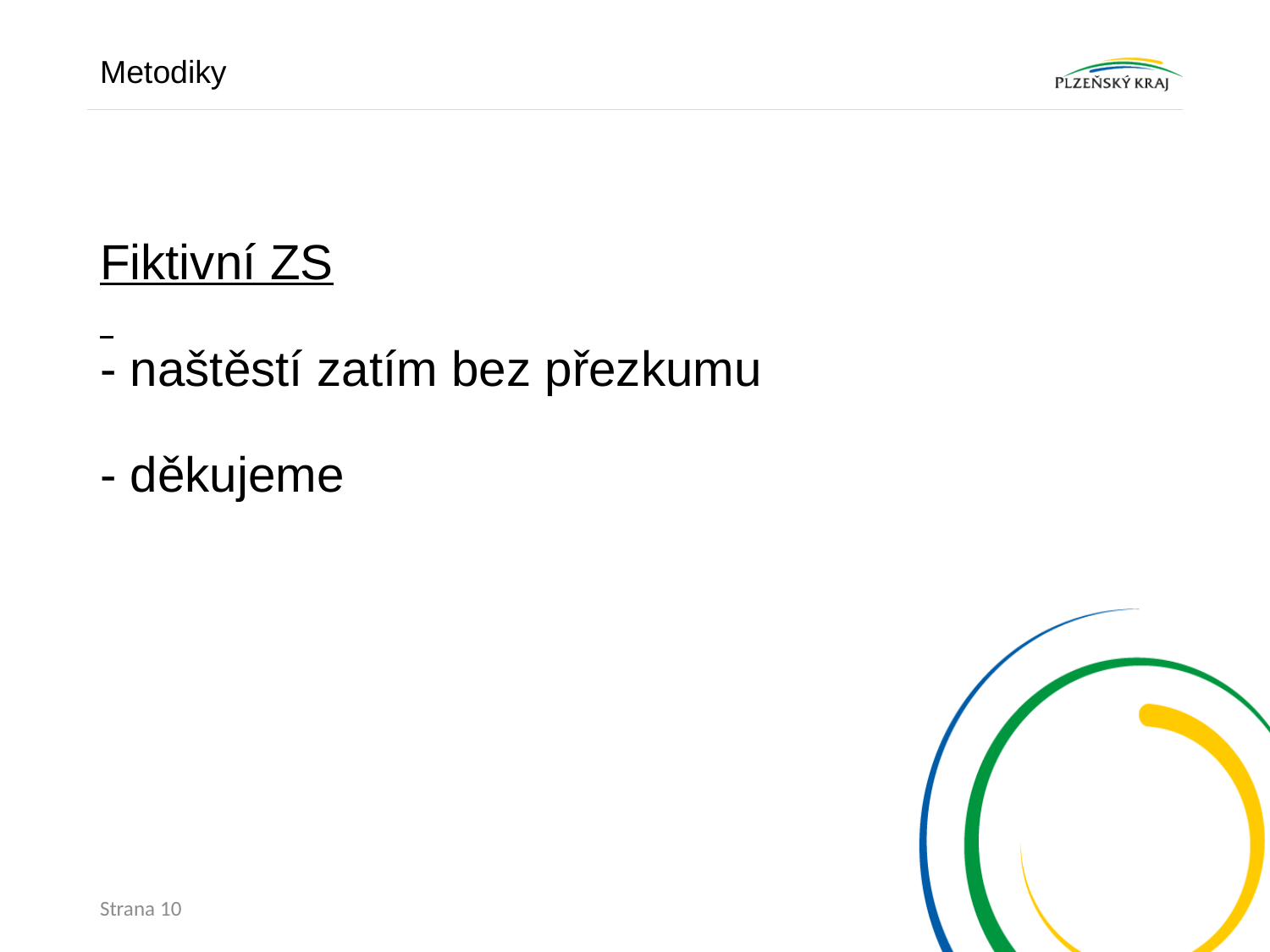

Metodiky

# Fiktivní ZS - naštěstí zatím bez přezkumu - děkujeme
Strana 10